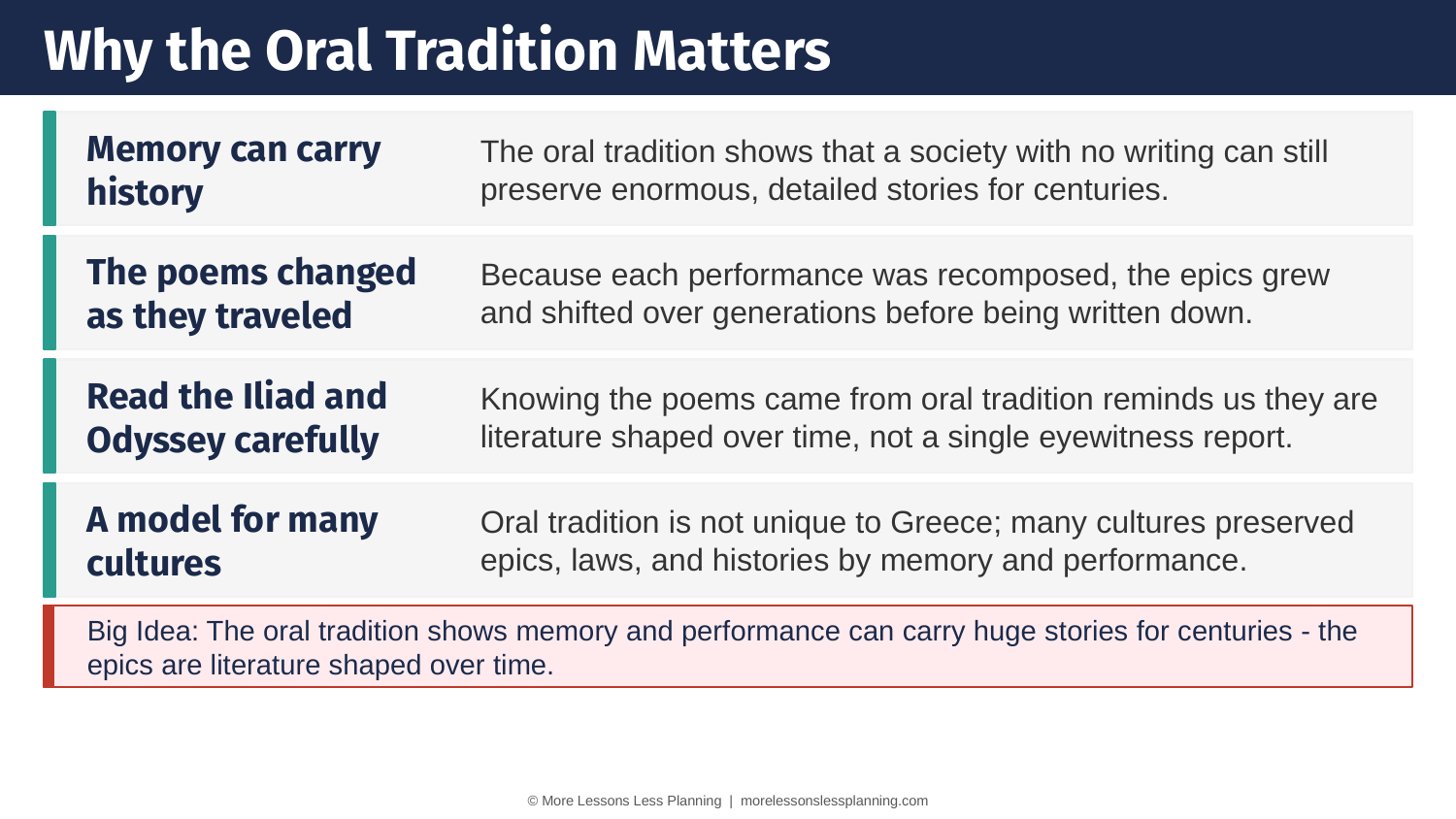

Why the Oral Tradition Matters

Memory can carry history
The oral tradition shows that a society with no writing can still preserve enormous, detailed stories for centuries.

The poems changed as they traveled
Because each performance was recomposed, the epics grew and shifted over generations before being written down.

Read the Iliad and Odyssey carefully
Knowing the poems came from oral tradition reminds us they are literature shaped over time, not a single eyewitness report.

A model for many cultures
Oral tradition is not unique to Greece; many cultures preserved epics, laws, and histories by memory and performance.

Big Idea: The oral tradition shows memory and performance can carry huge stories for centuries - the epics are literature shaped over time.
© More Lessons Less Planning  |  morelessonslessplanning.com